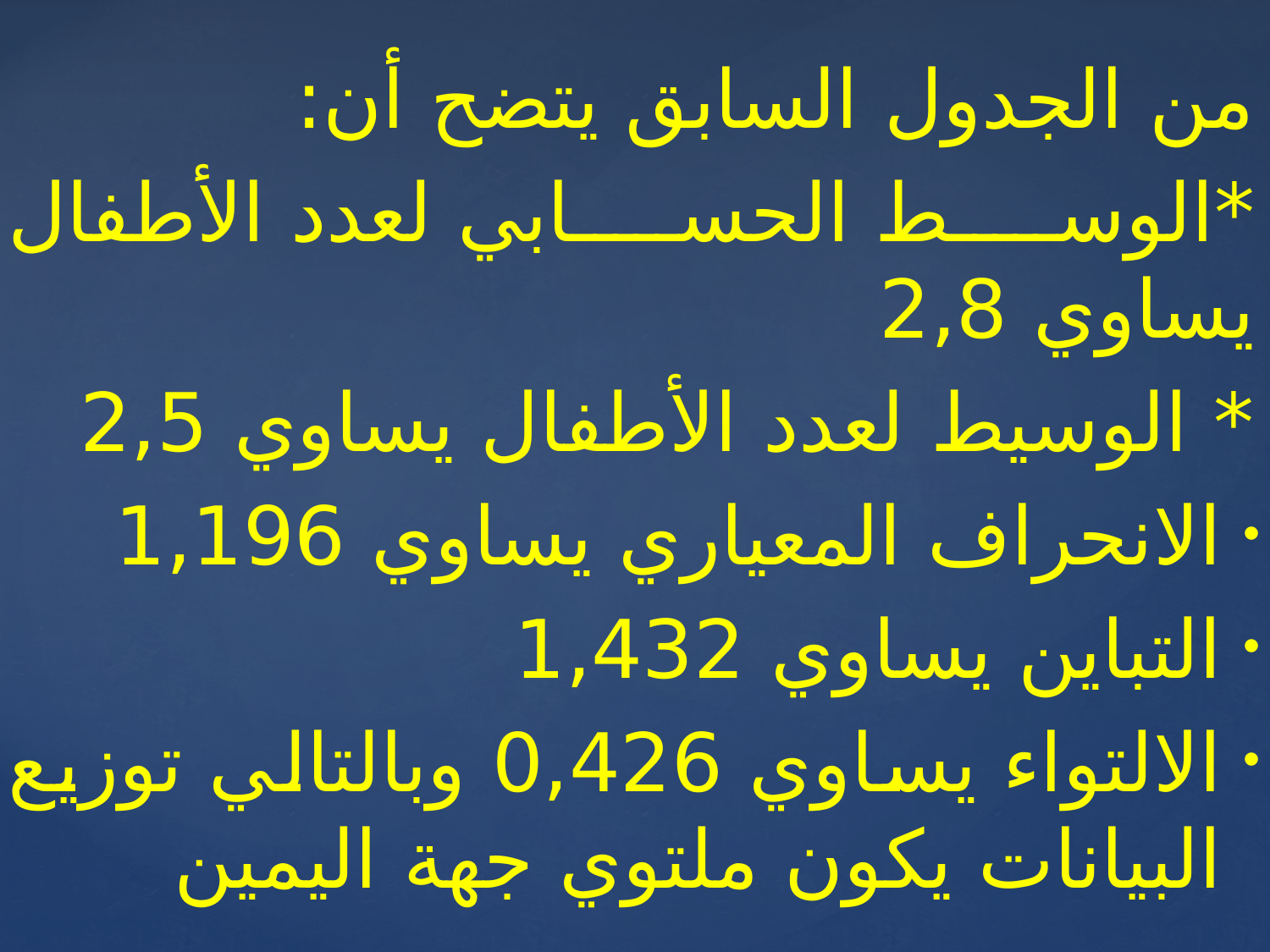

من الجدول السابق يتضح أن:
*الوسط الحسابي لعدد الأطفال يساوي 2,8
* الوسيط لعدد الأطفال يساوي 2,5
الانحراف المعياري يساوي 1,196
التباين يساوي 1,432
الالتواء يساوي 0,426 وبالتالي توزيع البيانات يكون ملتوي جهة اليمين